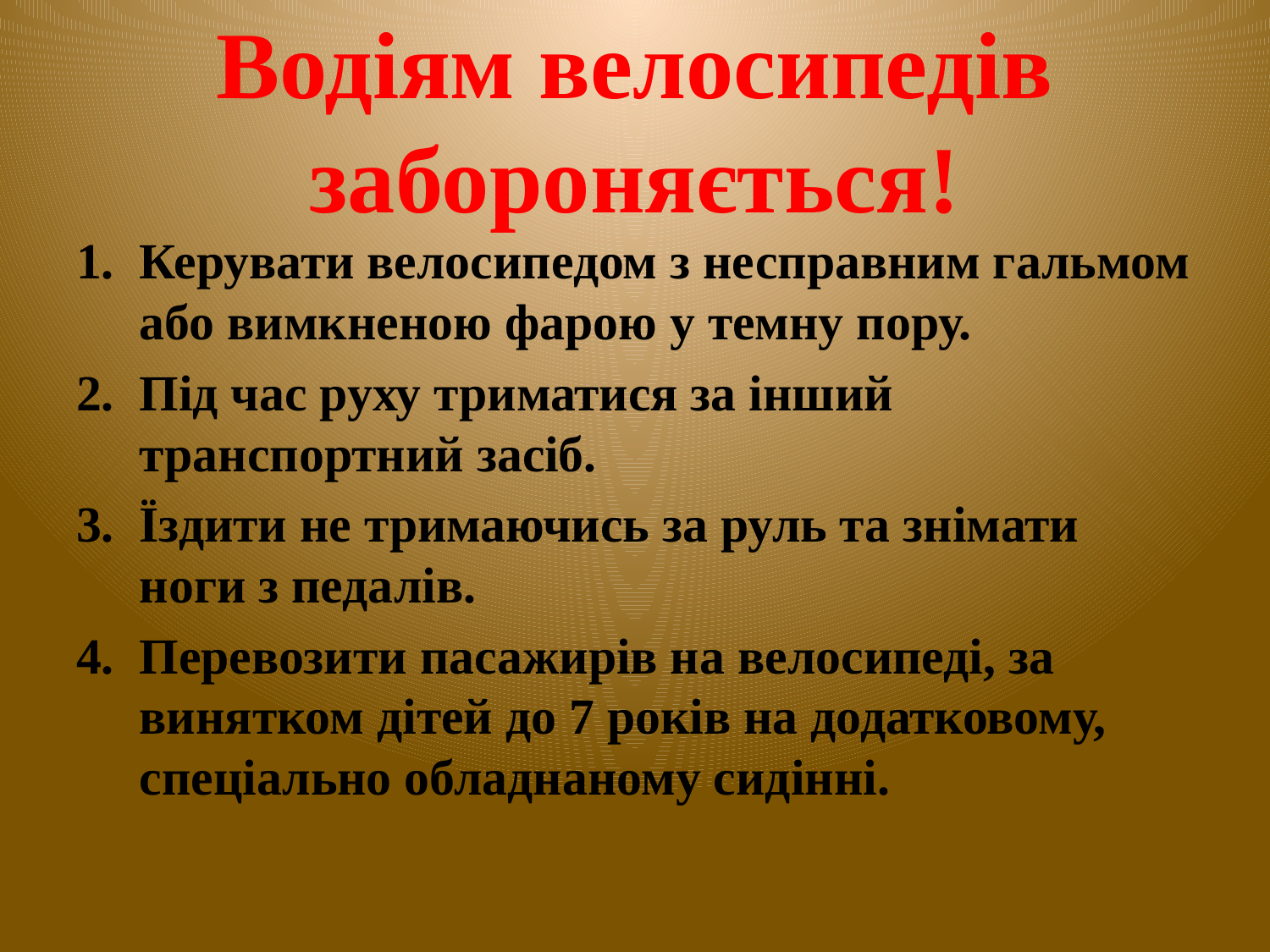

# Водіям велосипедів забороняється!
Керувати велосипедом з несправним гальмом або вимкненою фарою у темну пору.
Під час руху триматися за інший транспортний засіб.
Їздити не тримаючись за руль та знімати ноги з педалів.
Перевозити пасажирів на велосипеді, за винятком дітей до 7 років на додатковому, спеціально обладнаному сидінні.